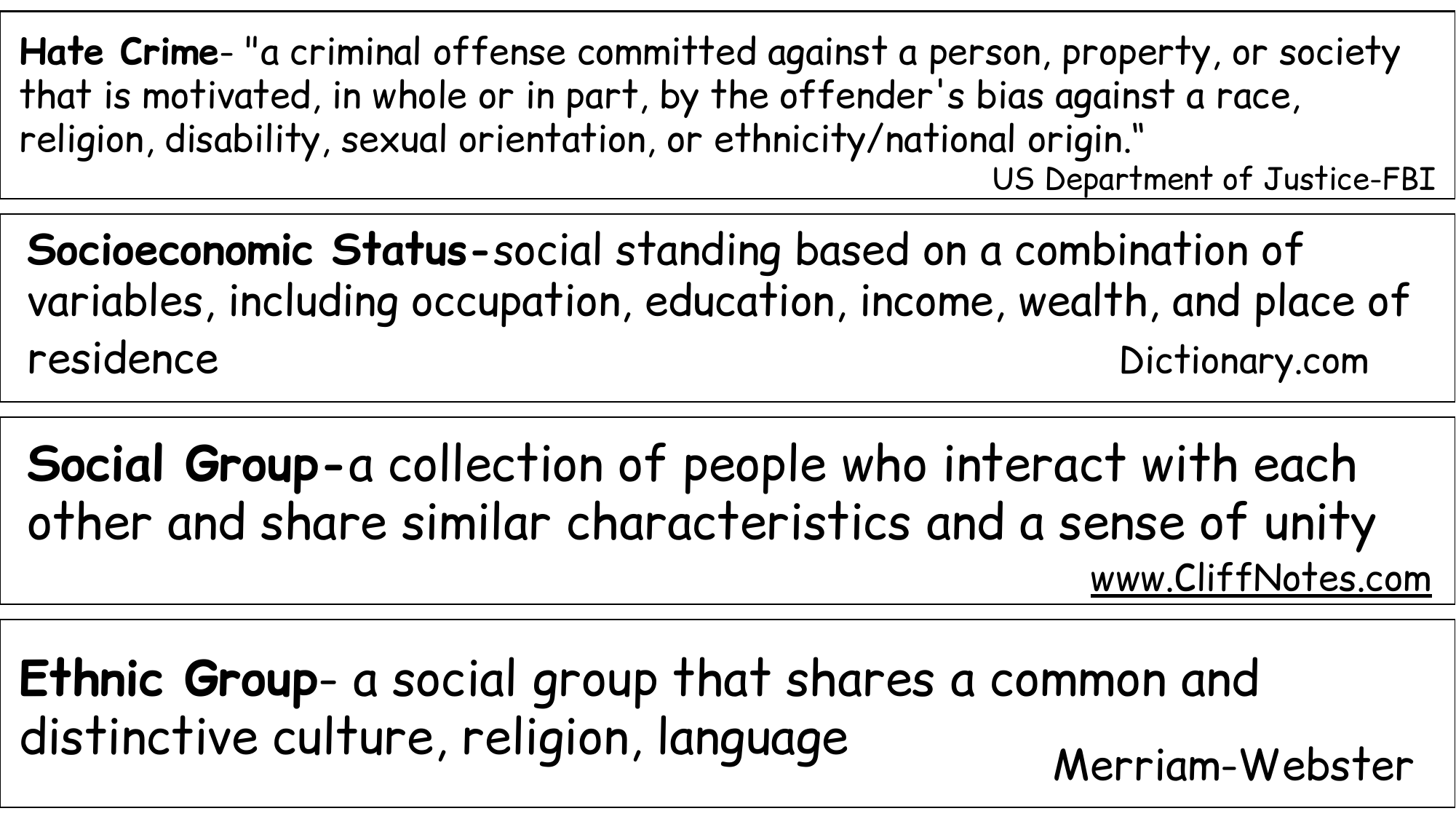

Hate Crime- "a criminal offense committed against a person, property, or society that is motivated, in whole or in part, by the offender's bias against a race, religion, disability, sexual orientation, or ethnicity/national origin.“
US Department of Justice-FBI

Socioeconomic Status-social standing based on a combination of variables, including occupation, education, income, wealth, and place of residence									Dictionary.com

Social Group-a collection of people who interact with each other and share similar characteristics and a sense of unity
www.CliffNotes.com

Ethnic Group- a social group that shares a common and distinctive culture, religion, language
Merriam-Webster